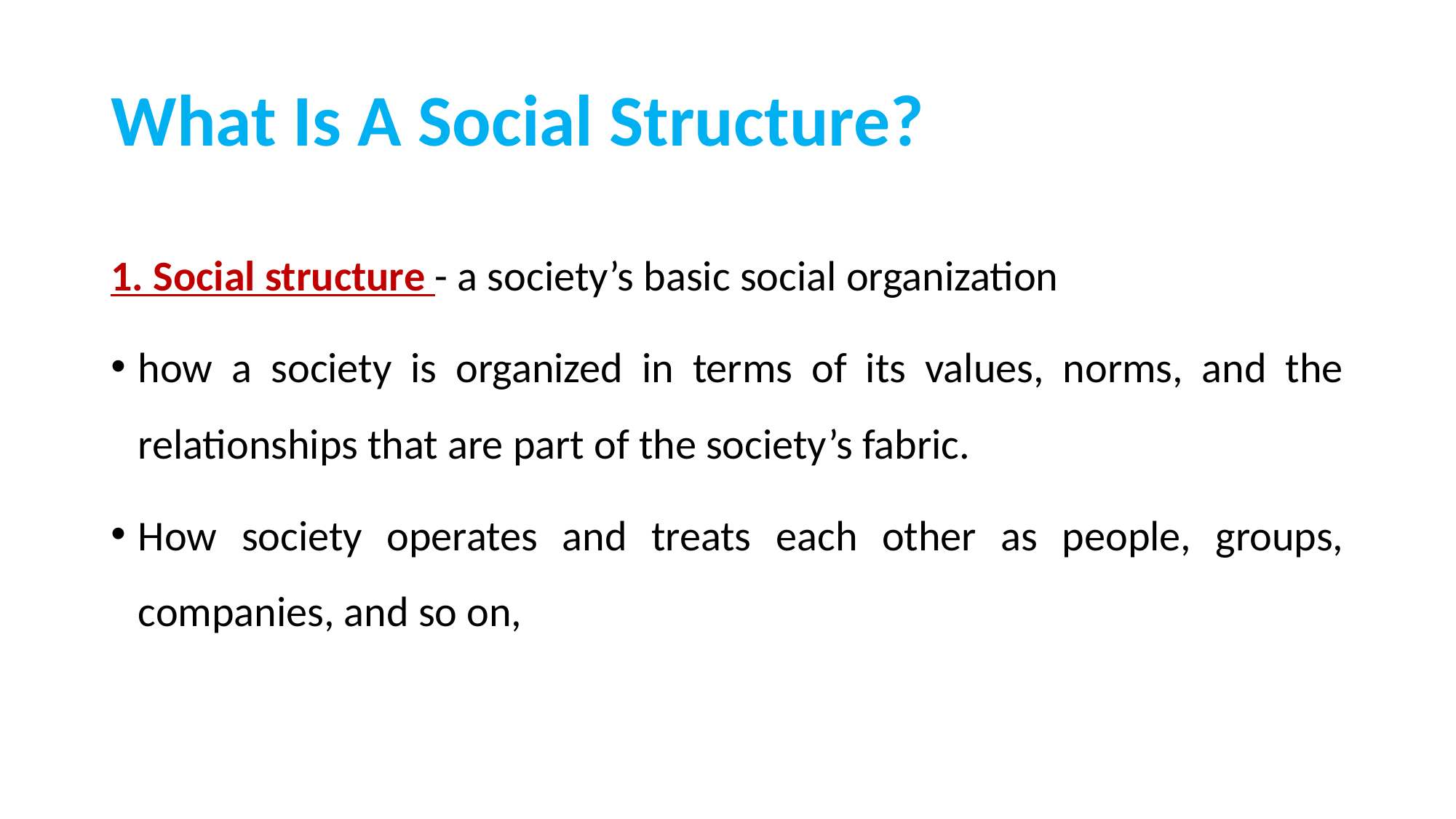

# What Is A Social Structure?
1. Social structure - a society’s basic social organization
how a society is organized in terms of its values, norms, and the relationships that are part of the society’s fabric.
How society operates and treats each other as people, groups, companies, and so on,